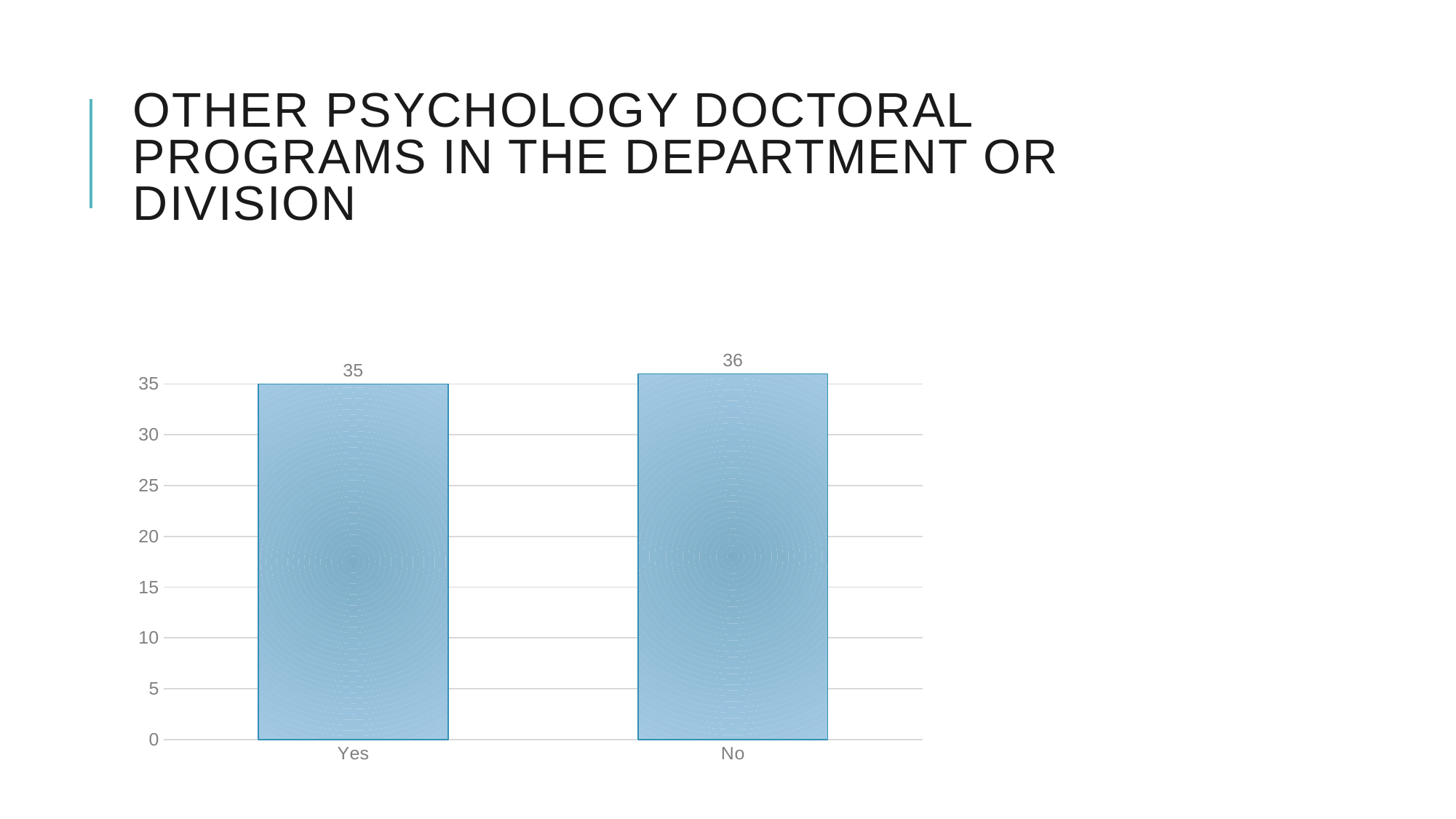

# Other Psychology doctoral programs in the department or division

### Chart

| Category |  |
|---|---|
| Yes | 35.0 |
| No | 36.0 |